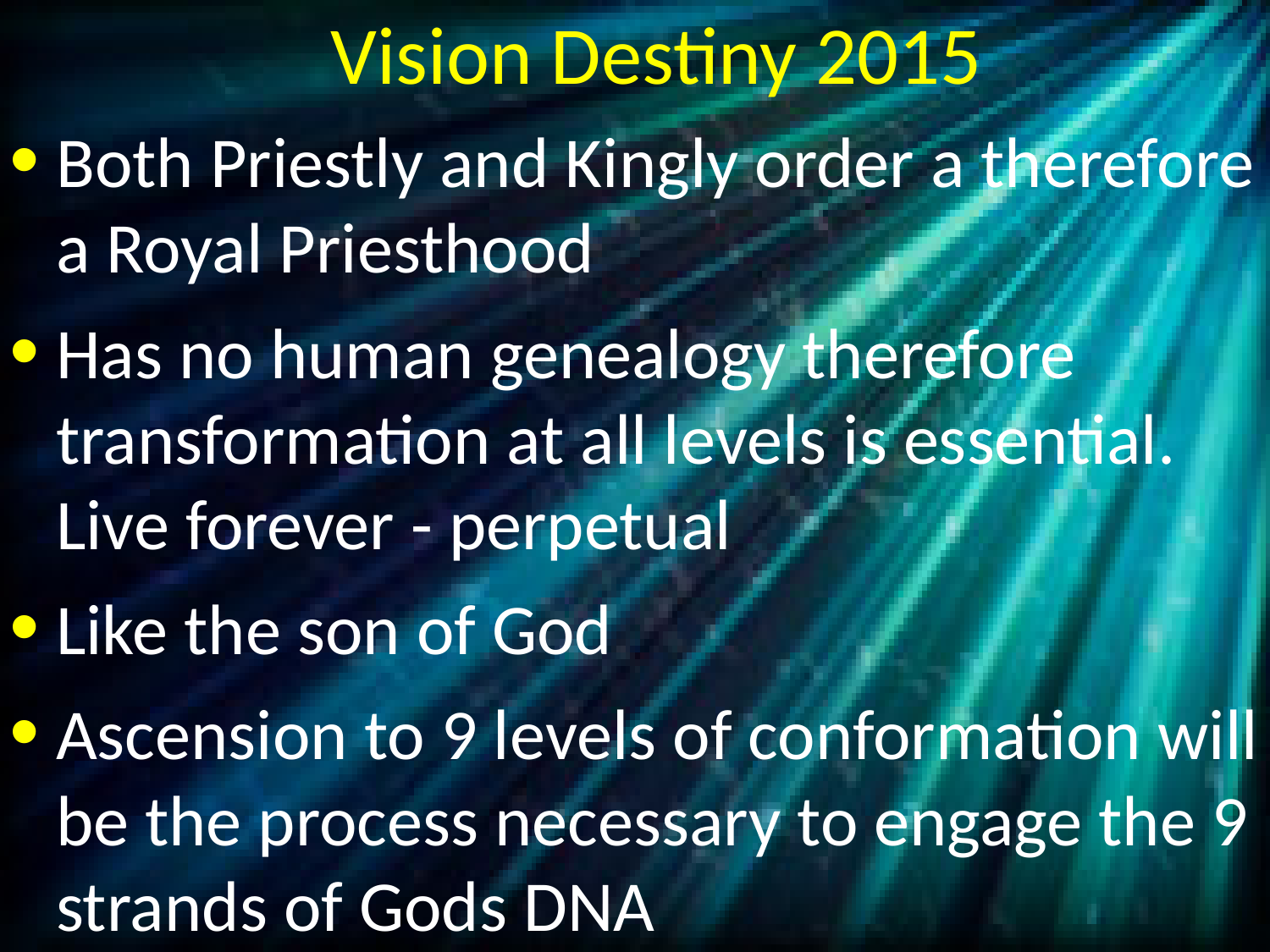

# Vision Destiny 2015
Both Priestly and Kingly order a therefore a Royal Priesthood
Has no human genealogy therefore transformation at all levels is essential. Live forever - perpetual
Like the son of God
Ascension to 9 levels of conformation will be the process necessary to engage the 9 strands of Gods DNA